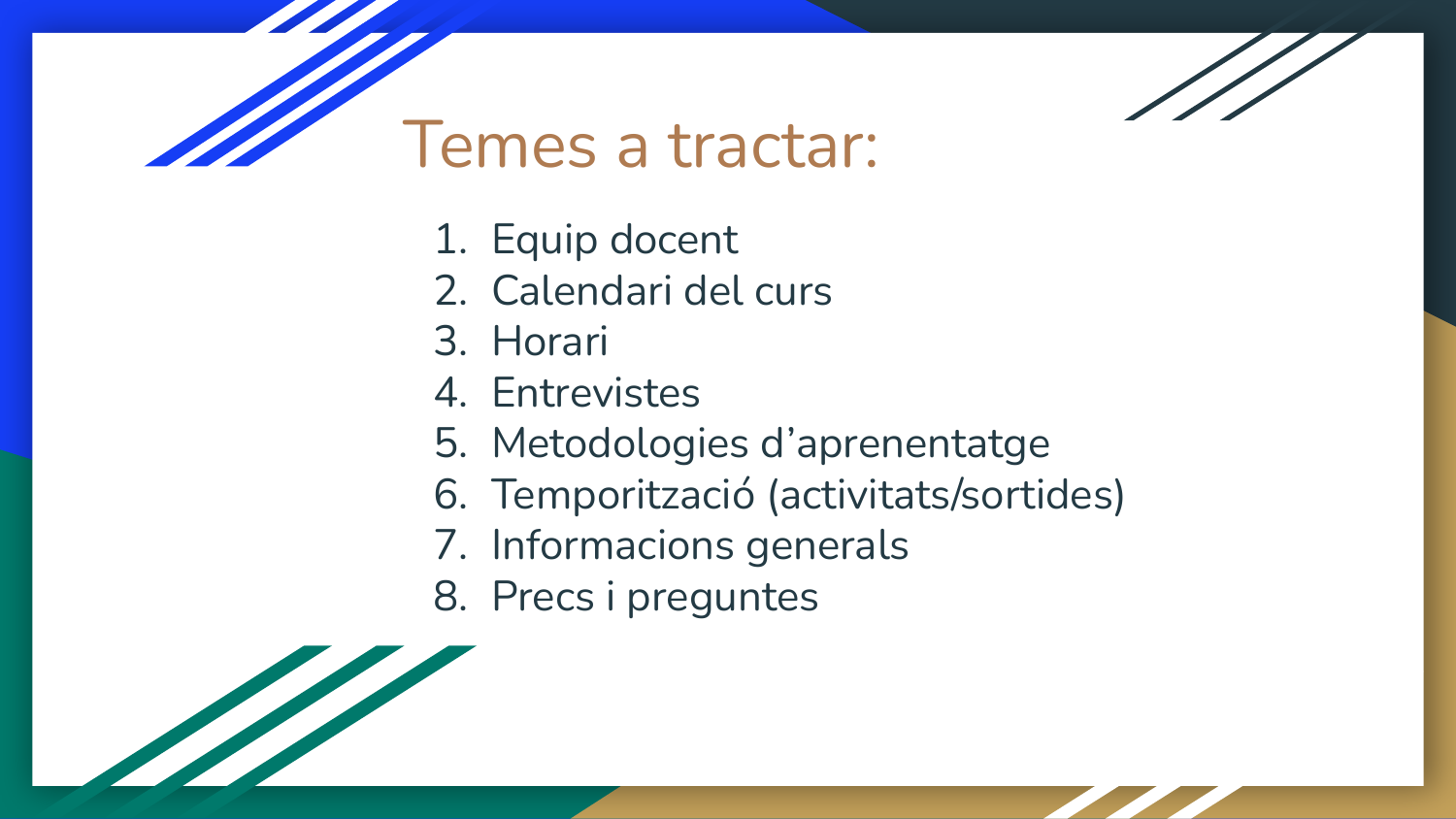

# Temes a tractar:
Equip docent
Calendari del curs
Horari
Entrevistes
Metodologies d’aprenentatge
Temporització (activitats/sortides)
Informacions generals
Precs i preguntes